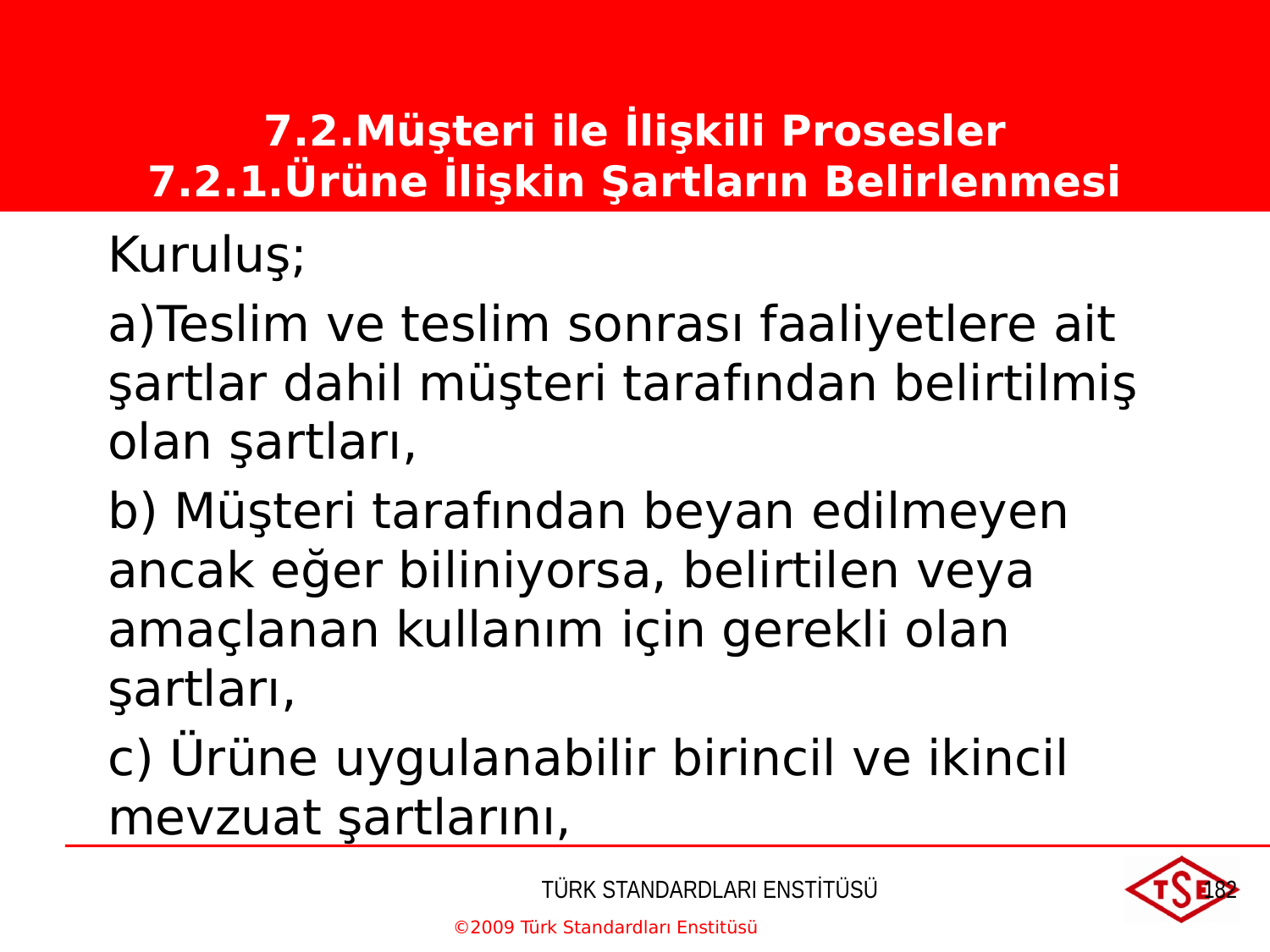

7.2.Müşteri ile İlişkili Prosesler
7.2.1.Ürüne İlişkin Şartların Belirlenmesi
Kuruluş;
a)Teslim ve teslim sonrası faaliyetlere ait şartlar dahil müşteri tarafından belirtilmiş olan şartları,
b) Müşteri tarafından beyan edilmeyen ancak eğer biliniyorsa, belirtilen veya amaçlanan kullanım için gerekli olan şartları,
c) Ürüne uygulanabilir birincil ve ikincil mevzuat şartlarını,

©2009 Türk Standardları Enstitüsü
TÜRK STANDARDLARI ENSTİTÜSÜ
182